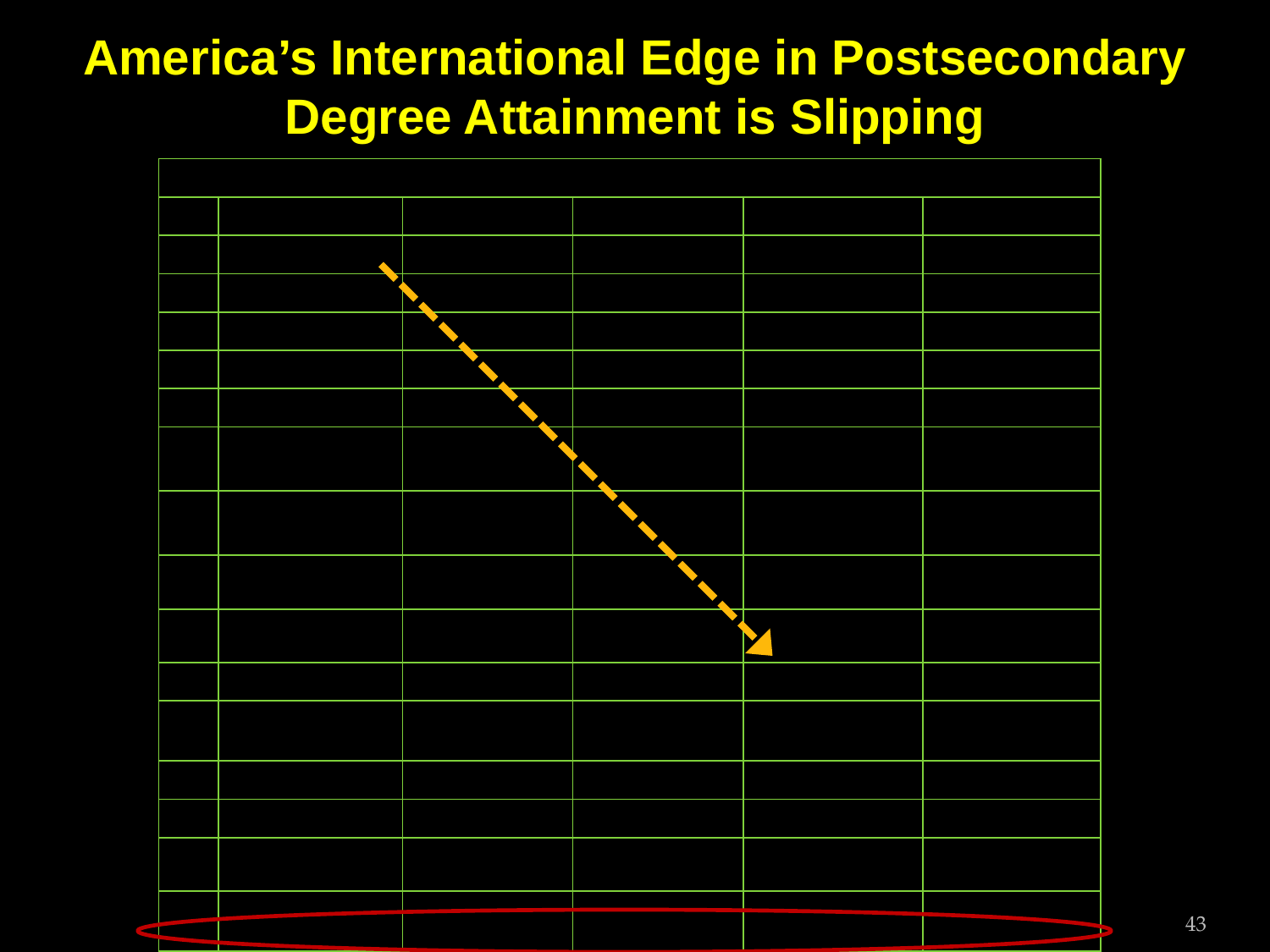

# America’s International Edge in Postsecondary Degree Attainment is Slipping
| % of Citizens with Postsecondary Degrees Among OECD Countries, by Age Group (2006) |  |  |  |  |  |
| --- | --- | --- | --- | --- | --- |
|  | 55-64 | 45-54 | 35-44 | 25-34 | ALL (25-64) |
| 1 | U.S. (38%) | Canada (43%) | Canada (51%) | Canada (55%) | Canada (47%) |
| 2 | Canada (37%) | U.S. (40%) | Japan (46%) | Japan (54%) | Japan (40%) |
| 3 | N.Z. (30%) | Japan (39%) | Finland (41%) | Korea (53%) | U.S. (39%) |
| 4 | Denmark (28%) | N.Z. (38%) | U.S. (41%) | N.Z. (44%) | N.Z. (38%) |
| 5 | Finland (27%) | Finland (34%) | N.Z. (39%) | Ireland (42%) | Finland (35%) |
| 6 | Australia (26%) | Denmark (33%) | Korea (37%) | Belgium (42%) | Denmark (35%) |
| 7 | Sweden (25%) | Australia (32%) | Denmark (36%) | Norway (42%) | Australia (33%) |
| 8 | Norway (25%) | Norway (30%) | Belgium (35%) | France (41%) | Korea (33%) |
| 9 | Neth. (25%) | Neth. (30%) | Norway (35%) | Denmark (41%) | Norway (33%) |
| 10 | U.K. (24%) | Switz. (29%) | Iceland (34%) | U.S. (39%) | Belgium (32%) |
| 11 | Switz. (24%) | Iceland (29%) | Australia (33%) | Spain (39%) | Ireland (31%) |
| 12 | Japan (23%) | U.K. (29%) | Switz. (33%) | Sweden (39%) | Sweden (31%) |
| 13 | Germany (23%) | Sweden (29%) | Ireland (33%) | Australia (39%) | U.K. (30%) |
| 14 | Belgium (22%) | Belgium (27%) | Spain (31%) | Finland (38%) | Neth. (30%) |
| 15 | Iceland (21%) | Germany (25%) | U.K. (31%) | U.K. (37%) | Switz. (30%) |
|  | Ohio (33%) |  | Ohio (37%) | Ohio (36%) | Ohio (35%) |

43